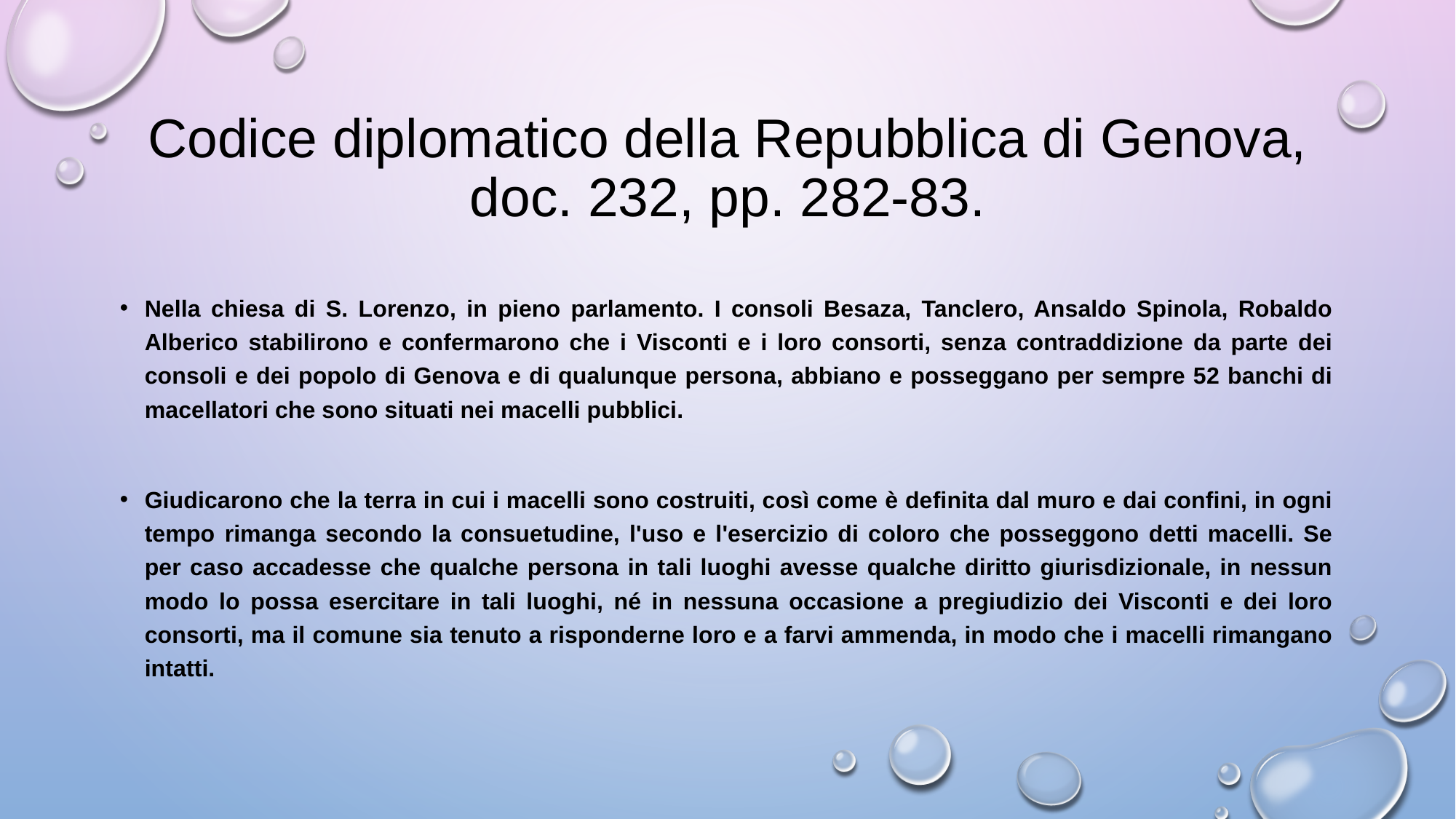

# Codice diplomatico della Repubblica di Genova, doc. 232, pp. 282-83.
Nella chiesa di S. Lorenzo, in pieno parlamento. I consoli Besaza, Tanclero, Ansaldo Spinola, Robaldo Alberico stabilirono e confermarono che i Visconti e i loro consorti, senza contraddizione da parte dei consoli e dei popolo di Genova e di qualunque persona, abbiano e posseggano per sempre 52 banchi di macellatori che sono situati nei macelli pubblici.

Giudicarono che la terra in cui i macelli sono costruiti, così come è definita dal muro e dai confini, in ogni tempo rimanga secondo la consuetudine, l'uso e l'esercizio di coloro che posseggono detti macelli. Se per caso accadesse che qualche persona in tali luoghi avesse qualche diritto giurisdizionale, in nessun modo lo possa esercitare in tali luoghi, né in nessuna occasione a pregiudizio dei Visconti e dei loro consorti, ma il comune sia tenuto a risponderne loro e a farvi ammenda, in modo che i macelli rimangano intatti.